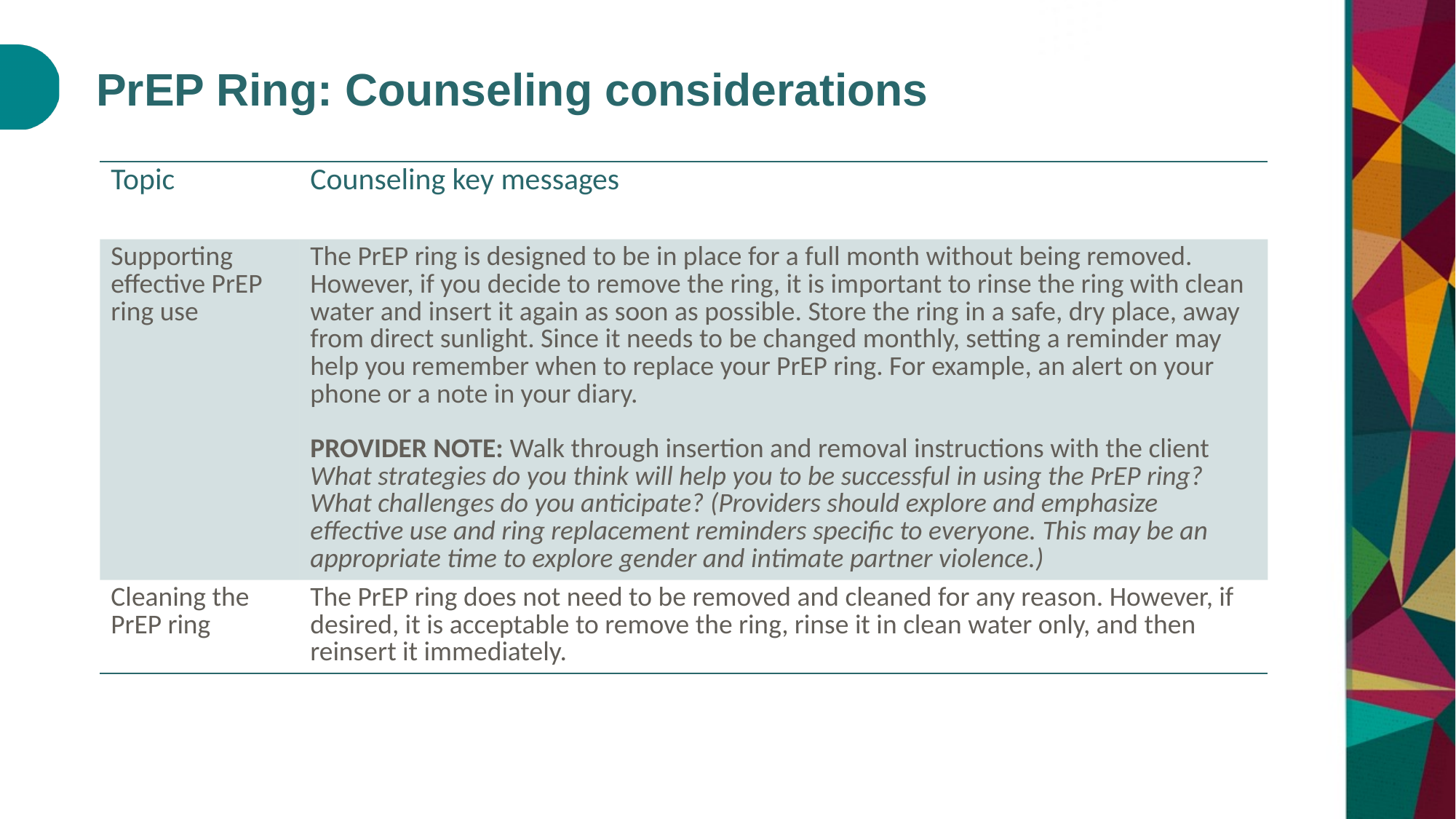

# PrEP Ring: Counseling considerations
| Topic | Counseling key messages |
| --- | --- |
| Supporting effective PrEP ring use | The PrEP ring is designed to be in place for a full month without being removed. However, if you decide to remove the ring, it is important to rinse the ring with clean water and insert it again as soon as possible. Store the ring in a safe, dry place, away from direct sunlight. Since it needs to be changed monthly, setting a reminder may help you remember when to replace your PrEP ring. For example, an alert on your phone or a note in your diary. PROVIDER NOTE: Walk through insertion and removal instructions with the client What strategies do you think will help you to be successful in using the PrEP ring? What challenges do you anticipate? (Providers should explore and emphasize effective use and ring replacement reminders specific to everyone. This may be an appropriate time to explore gender and intimate partner violence.) |
| Cleaning the PrEP ring | The PrEP ring does not need to be removed and cleaned for any reason. However, if desired, it is acceptable to remove the ring, rinse it in clean water only, and then reinsert it immediately. |